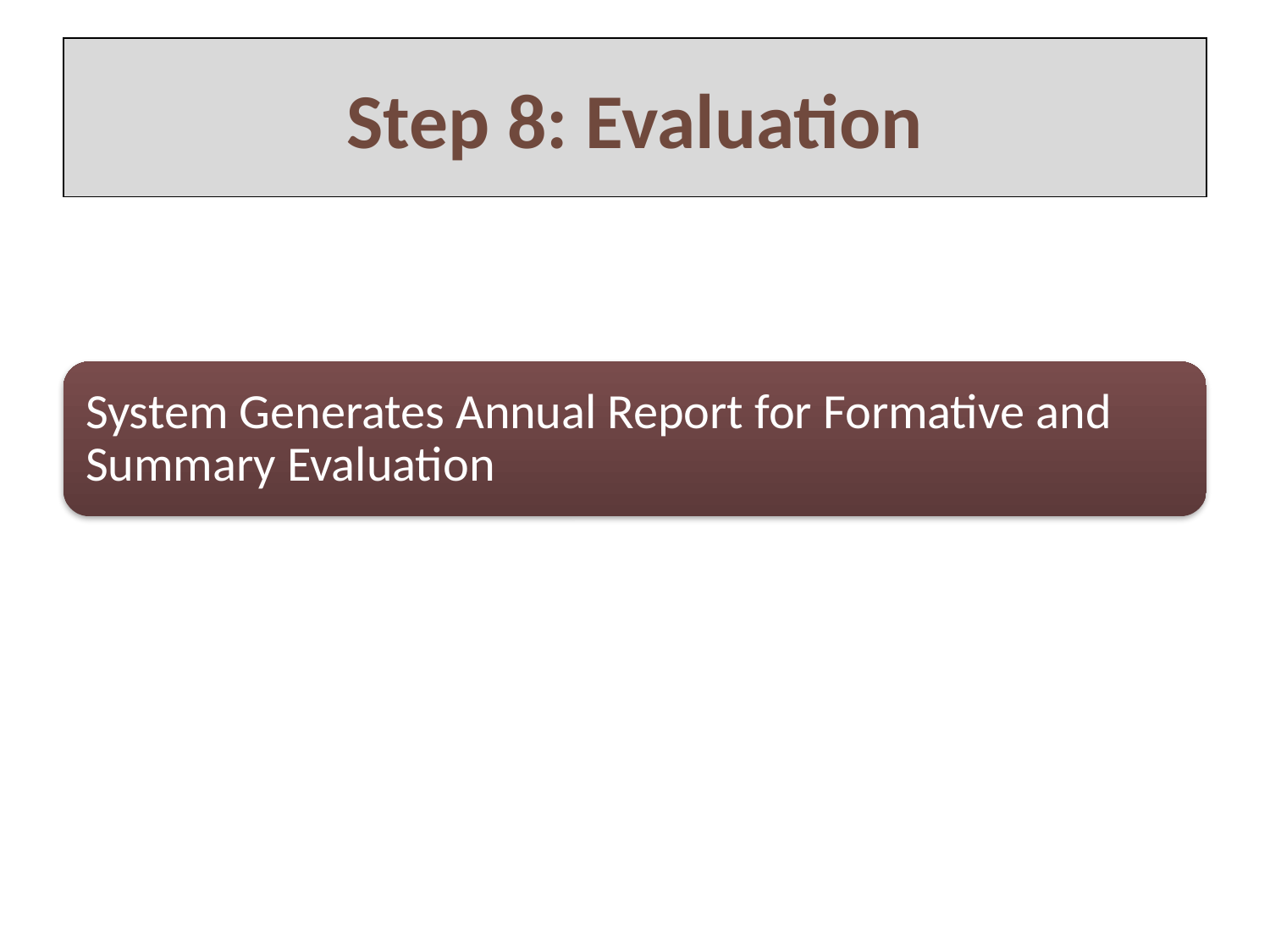

# Step 8: Evaluation
System Generates Annual Report for Formative and Summary Evaluation